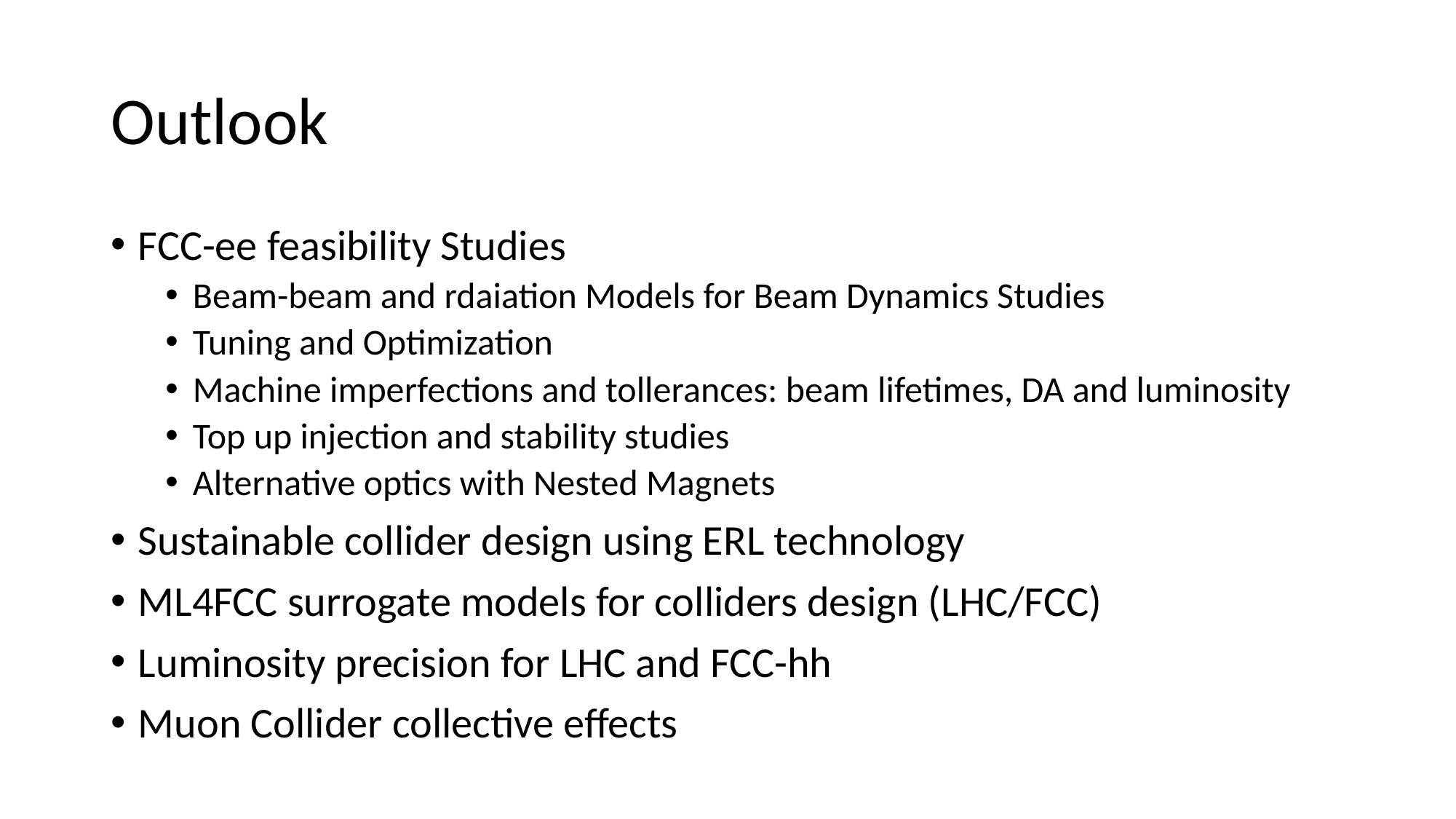

# Outlook
FCC-ee feasibility Studies
Beam-beam and rdaiation Models for Beam Dynamics Studies
Tuning and Optimization
Machine imperfections and tollerances: beam lifetimes, DA and luminosity
Top up injection and stability studies
Alternative optics with Nested Magnets
Sustainable collider design using ERL technology
ML4FCC surrogate models for colliders design (LHC/FCC)
Luminosity precision for LHC and FCC-hh
Muon Collider collective effects